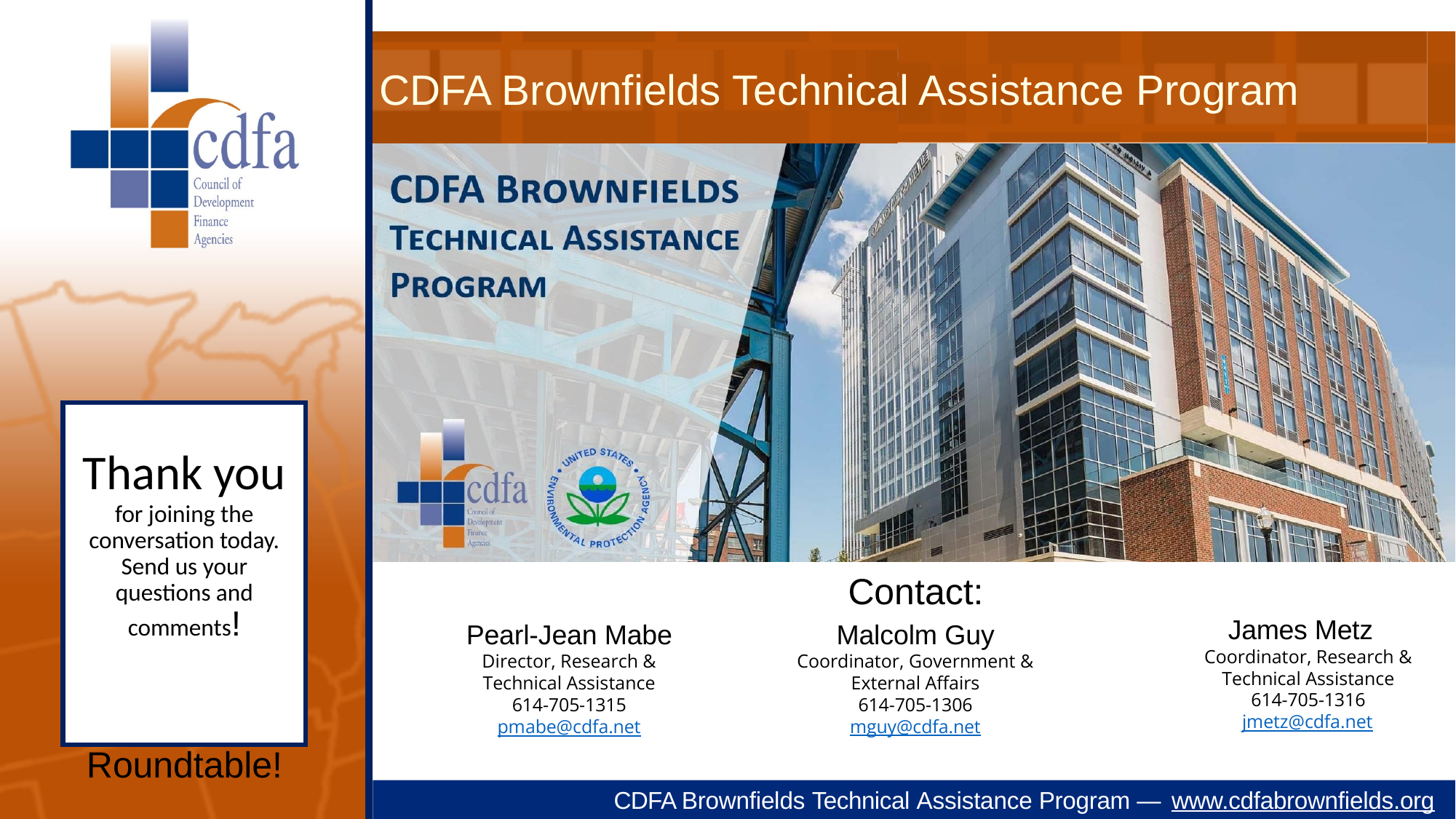

Contact:
Malcolm Guy
Coordinator, Government & External Affairs
614-705-1306
mguy@cdfa.net
James Metz
Coordinator, Research & Technical Assistance
614-705-1316
jmetz@cdfa.net
Pearl-Jean Mabe
Director, Research & Technical Assistance
614-705-1315
pmabe@cdfa.net

CDFA Brownfields Technical Assistance Program — www.cdfabrownfields.org